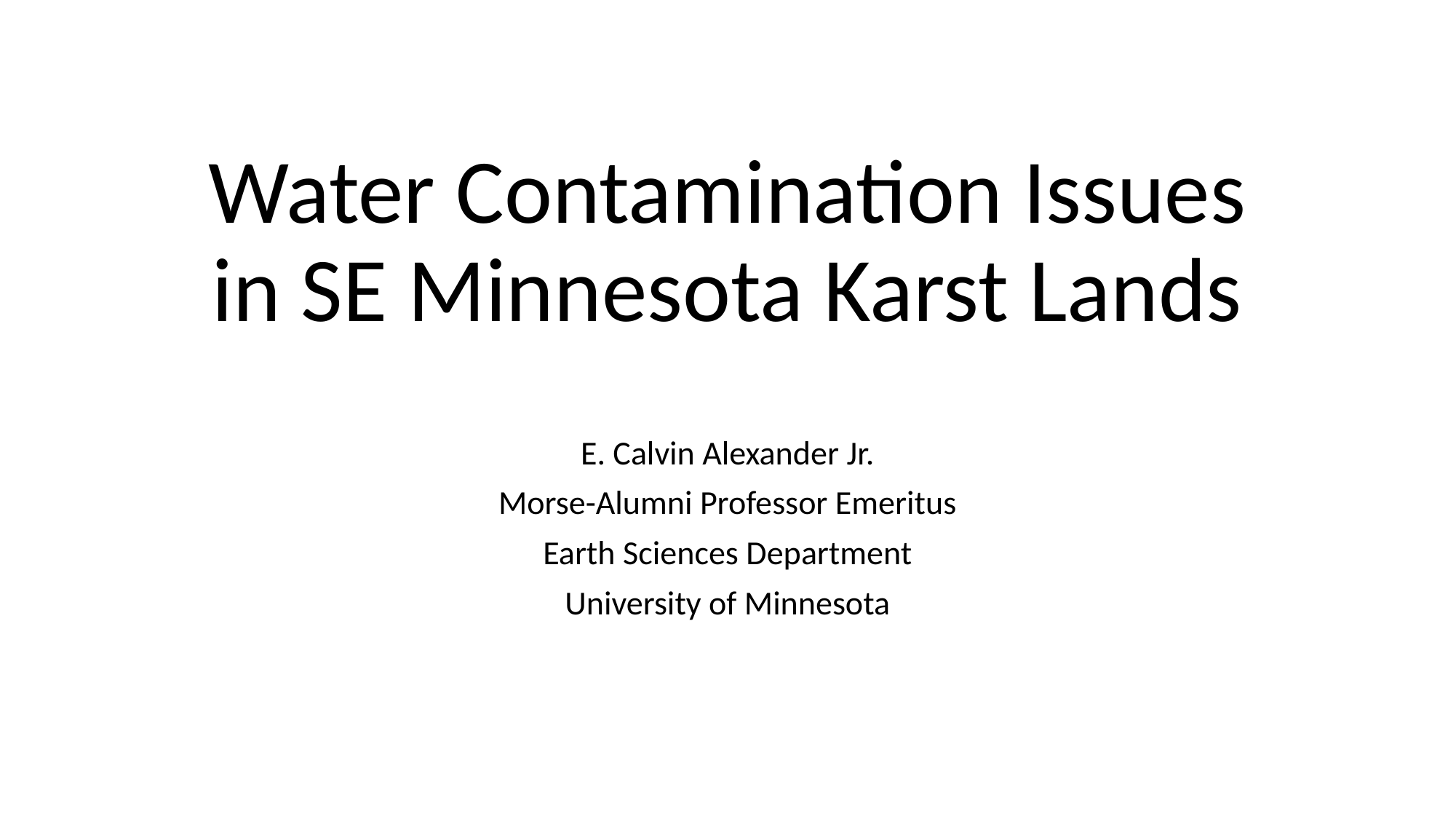

# Water Contamination Issues in SE Minnesota Karst Lands
E. Calvin Alexander Jr.
Morse-Alumni Professor Emeritus
Earth Sciences Department
University of Minnesota